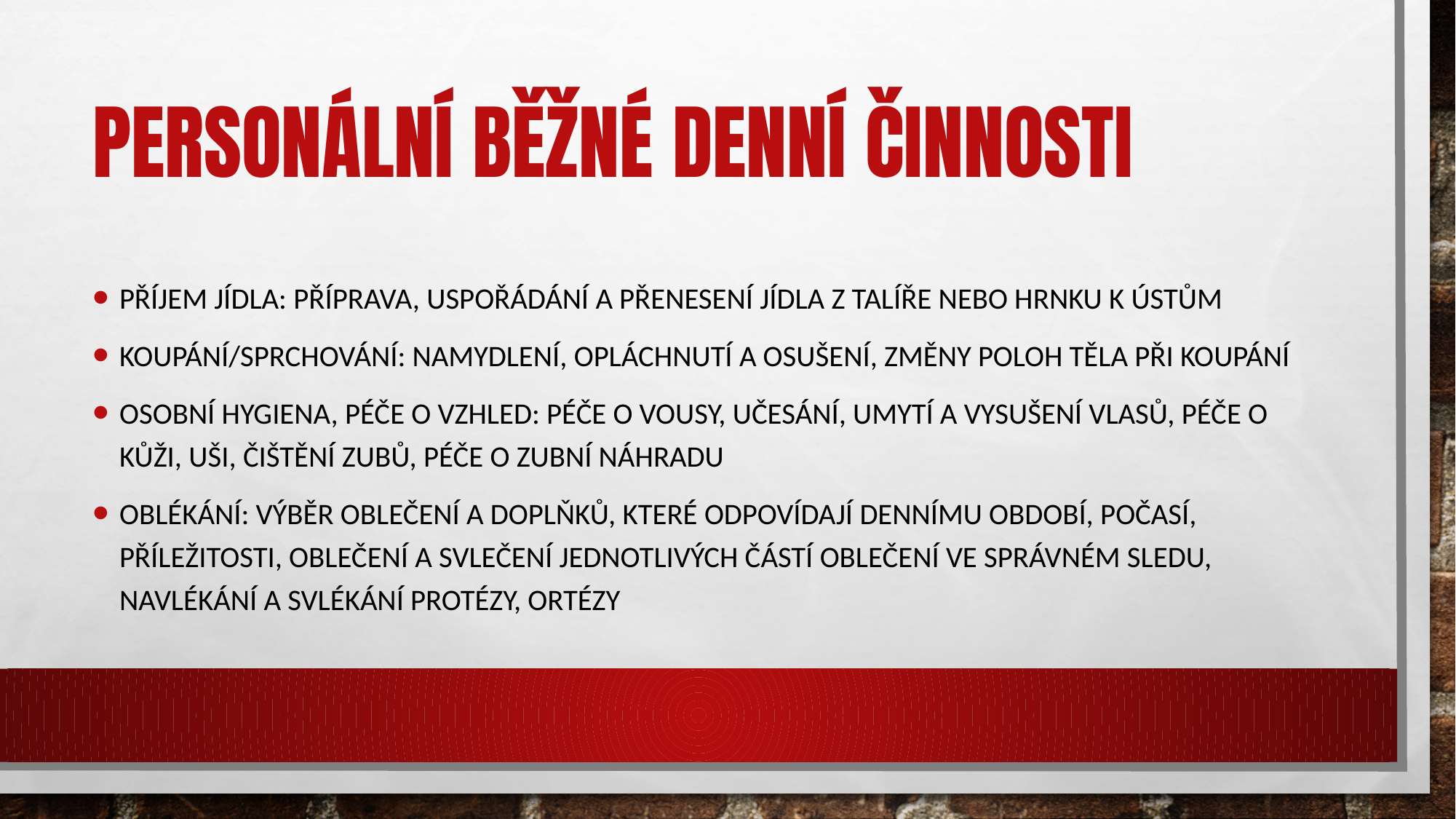

# Personální běžné denní činnosti
Příjem jídla: příprava, uspořádání a přenesení jídla z talíře nebo hrnku k ústům
Koupání/sprchování: namydlení, opláchnutí a osušení, změny poloh těla při koupání
Osobní hygiena, péče o vzhled: péče o vousy, učesání, umytí a vysušení vlasů, péče o kůži, uši, čištění zubů, péče o zubní náhradu
Oblékání: výběr oblečení a doplňků, které odpovídají dennímu období, počasí, příležitosti, oblečení a svlečení jednotlivých částí oblečení ve správném sledu, navlékání a svlékání protézy, ortézy